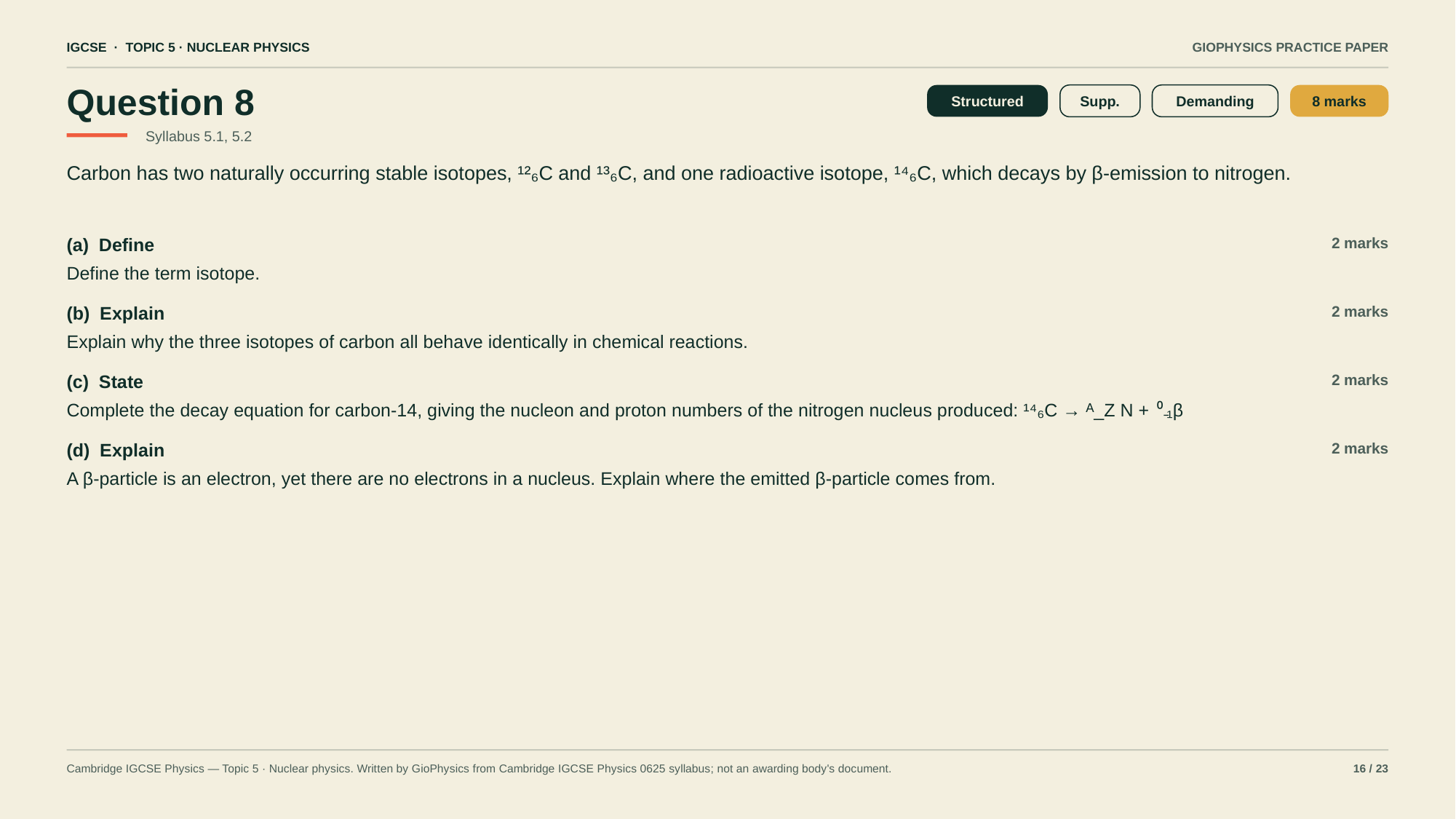

IGCSE  ·  TOPIC 5 · NUCLEAR PHYSICS
GIOPHYSICS PRACTICE PAPER

Question 8

Structured

Supp.

Demanding

8 marks
Syllabus 5.1, 5.2

Carbon has two naturally occurring stable isotopes, ¹²₆C and ¹³₆C, and one radioactive isotope, ¹⁴₆C, which decays by β-emission to nitrogen.
(a)  Define
2 marks
Define the term isotope.
(b)  Explain
2 marks
Explain why the three isotopes of carbon all behave identically in chemical reactions.
(c)  State
2 marks
Complete the decay equation for carbon-14, giving the nucleon and proton numbers of the nitrogen nucleus produced: ¹⁴₆C → ᴬ_Z N + ⁰₋₁β
(d)  Explain
2 marks
A β-particle is an electron, yet there are no electrons in a nucleus. Explain where the emitted β-particle comes from.

Cambridge IGCSE Physics — Topic 5 · Nuclear physics. Written by GioPhysics from Cambridge IGCSE Physics 0625 syllabus; not an awarding body's document.
16 / 23